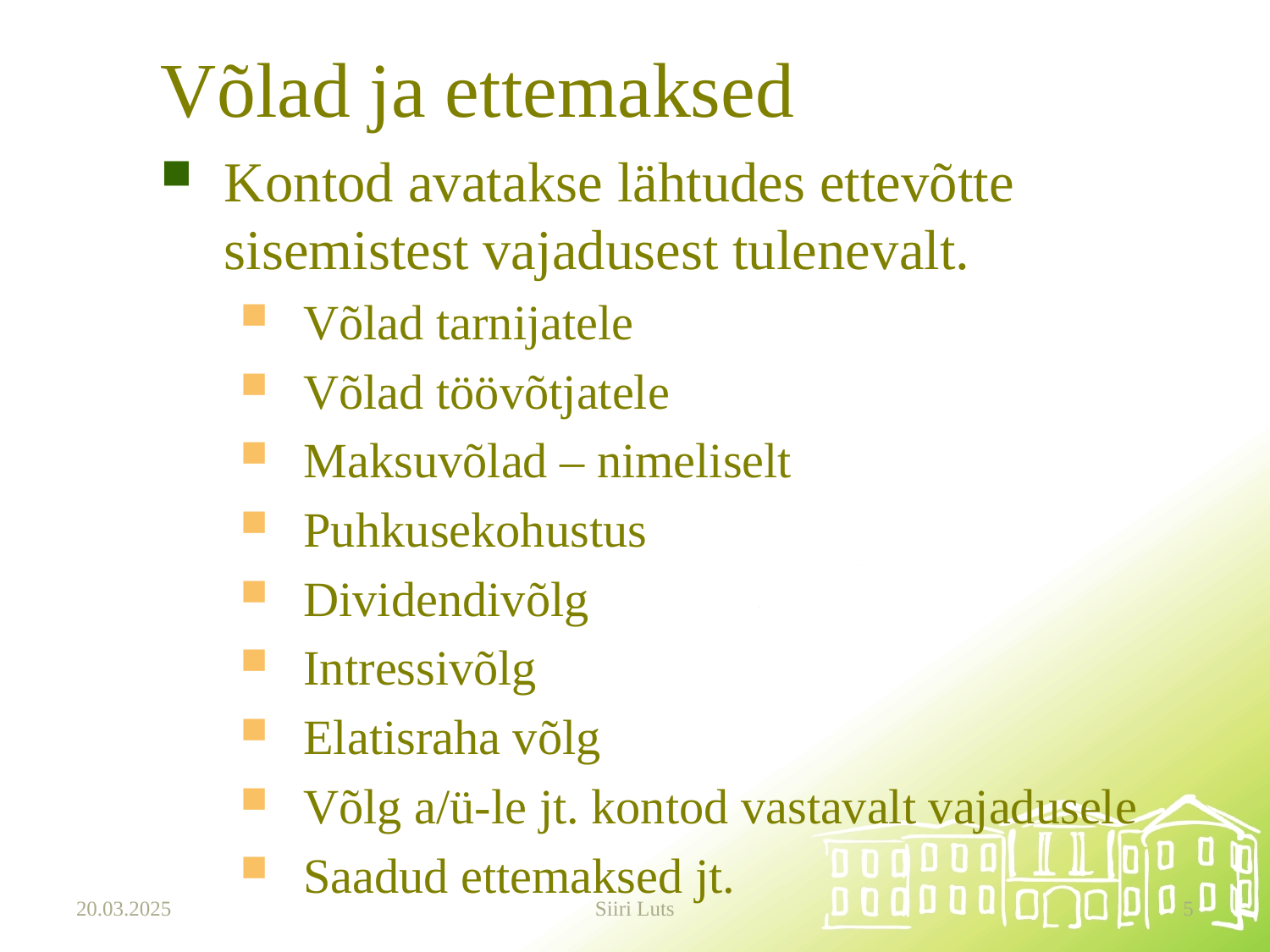

# Võlad ja ettemaksed
Kontod avatakse lähtudes ettevõtte sisemistest vajadusest tulenevalt.
Võlad tarnijatele
Võlad töövõtjatele
Maksuvõlad – nimeliselt
Puhkusekohustus
Dividendivõlg
Intressivõlg
Elatisraha võlg
Võlg a/ü-le jt. kontod vastavalt vajadusele
Saadud ettemaksed jt.
20.03.2025
Siiri Luts
5